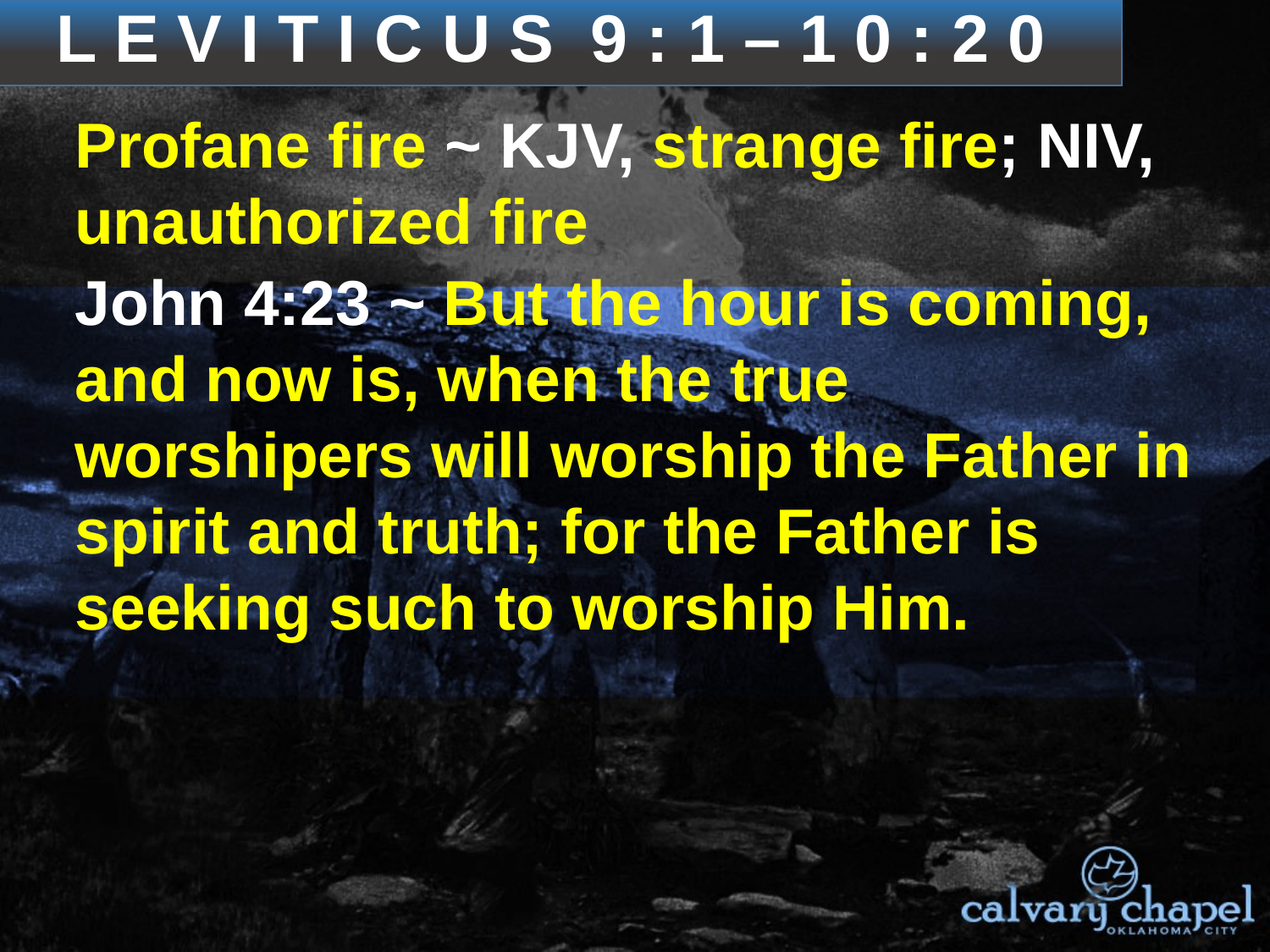

3 : 1 – 4 : 3 5
L E V I T I C U S  9 : 1 – 1 0 : 2 0
Profane fire ~ KJV, strange fire; NIV, unauthorized fire
John 4:23 ~ But the hour is coming, and now is, when the true worshipers will worship the Father in spirit and truth; for the Father is seeking such to worship Him.